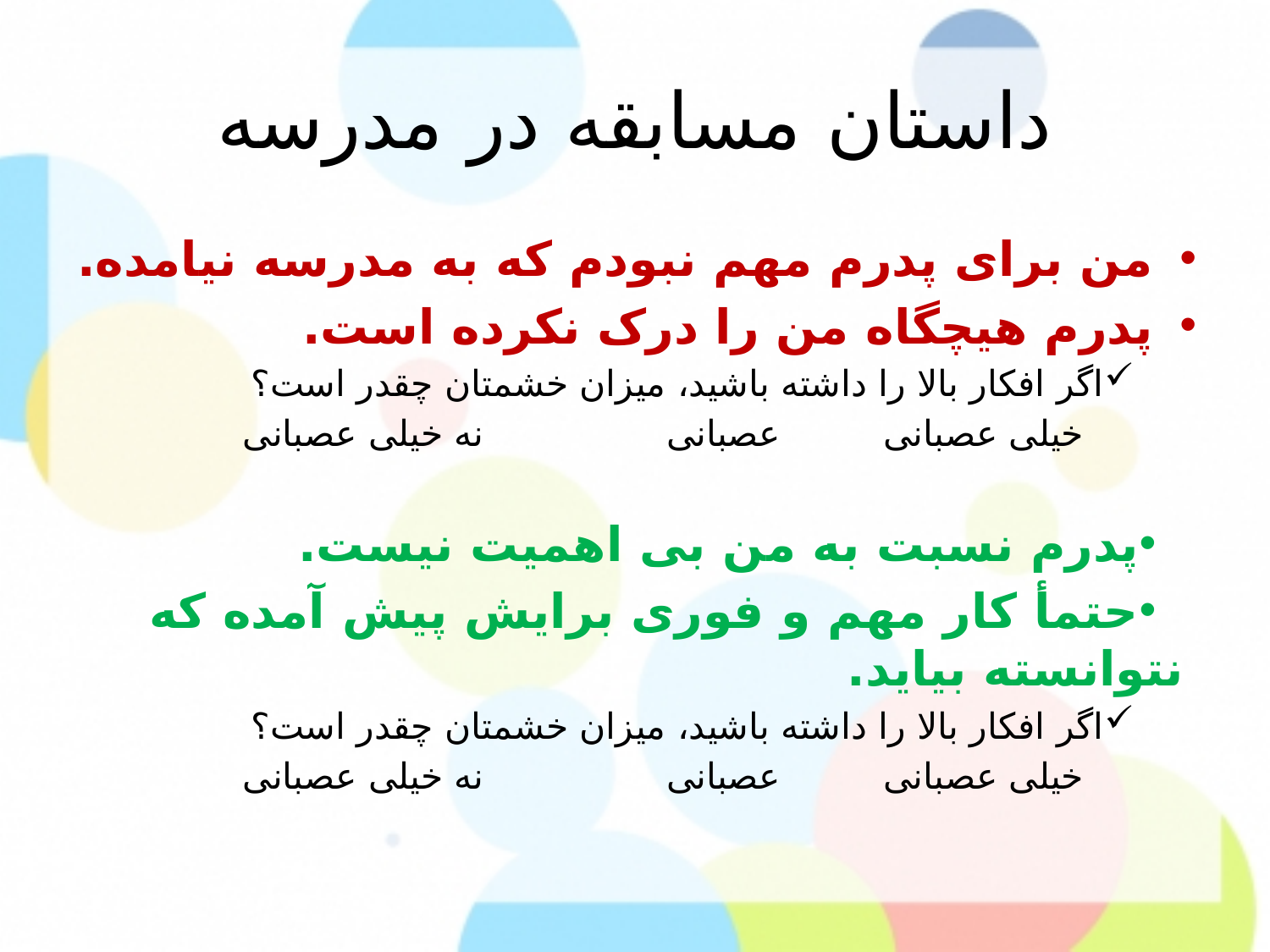

# داستان مسابقه در مدرسه
من برای پدرم مهم نبودم که به مدرسه نیامده.
پدرم هیچگاه من را درک نکرده است.
اگر افکار بالا را داشته باشید، میزان خشمتان چقدر است؟
      خیلی عصبانی         عصبانی                نه خیلی عصبانی

پدرم نسبت به من بی اهمیت نیست.
حتمأ کار مهم و فوری برایش پیش آمده که نتوانسته بیاید.
اگر افکار بالا را داشته باشید، میزان خشمتان چقدر است؟
      خیلی عصبانی         عصبانی                نه خیلی عصبانی